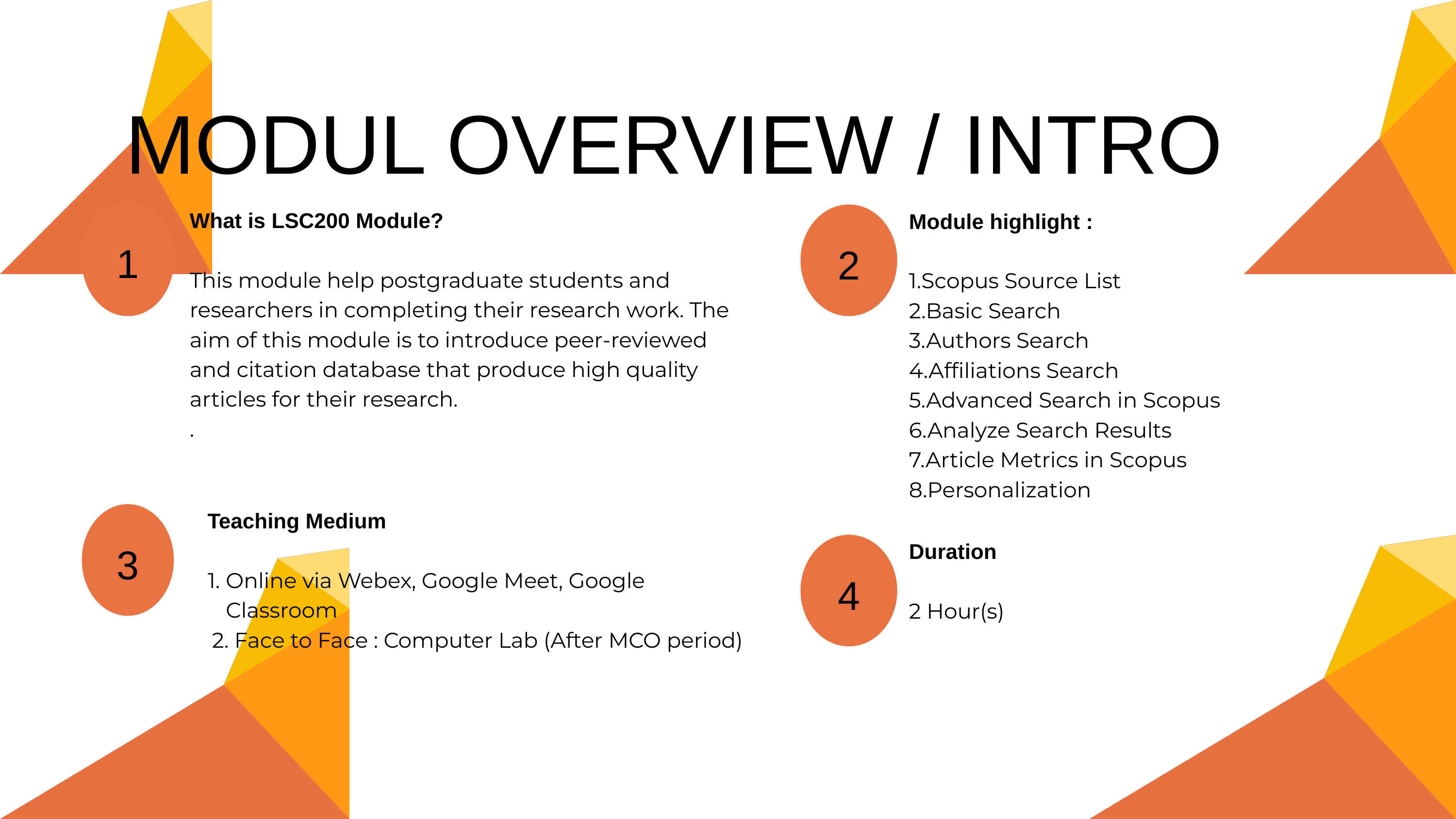

MODUL OVERVIEW / INTRO
What is LSC200 Module?

This module help postgraduate students and researchers in completing their research work. The aim of this module is to introduce peer-reviewed and citation database that produce high quality articles for their research.
.

Module highlight :

1.Scopus Source List
2.Basic Search
3.Authors Search
4.Affiliations Search
5.Advanced Search in Scopus
6.Analyze Search Results
7.Article Metrics in Scopus
8.Personalization

2
1

   Teaching Medium

Online via Webex, Google Meet, Google Classroom
    2. Face to Face : Computer Lab (After MCO period)

3

Duration

2 Hour(s)
4